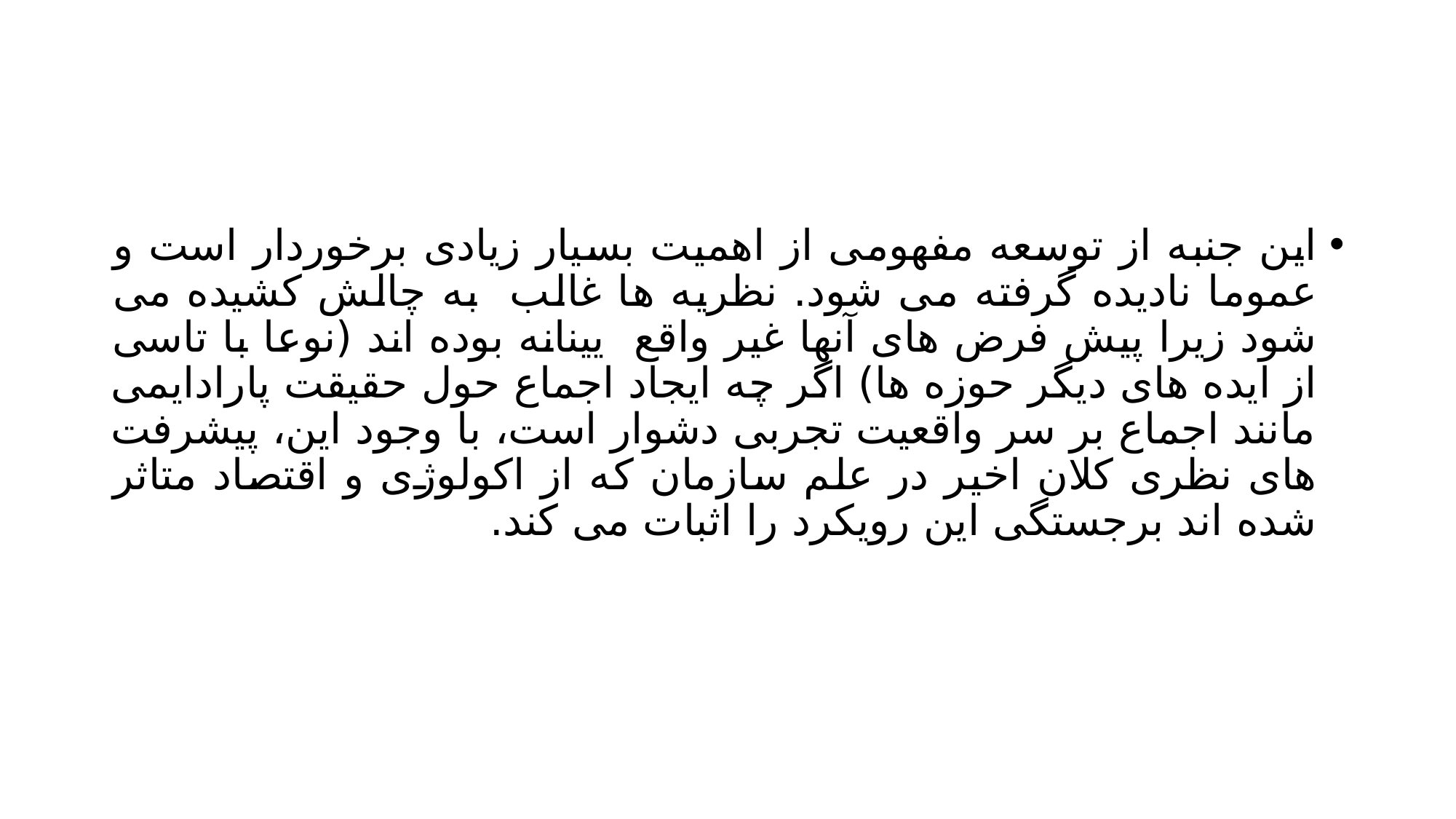

#
این جنبه از توسعه مفهومی از اهمیت بسیار زیادی برخوردار است و عموما نادیده گرفته می شود. نظریه ها غالب  به چالش کشیده می شود زیرا پیش فرض های آنها غیر واقع  یینانه بوده اند (نوعا با تاسی از ایده های دیگر حوزه ها) اگر چه ایجاد اجماع حول حقیقت پارادایمی مانند اجماع بر سر واقعیت تجربی دشوار است، با وجود این، پیشرفت های نظری کلان اخیر در علم سازمان که از اکولوژی و اقتصاد متاثر شده اند برجستگی این رویکرد را اثبات می کند.